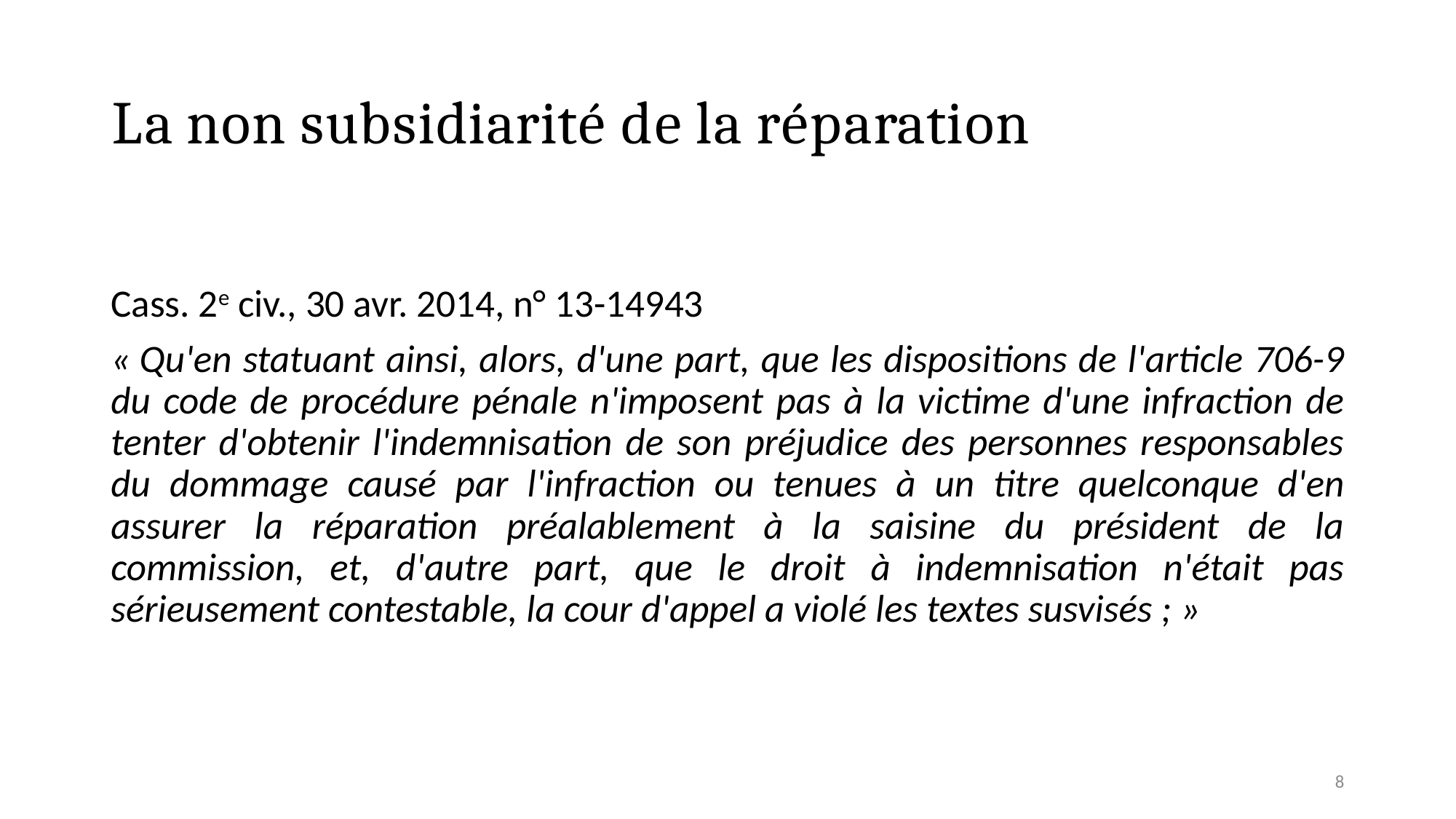

# La non subsidiarité de la réparation

Cass. 2e civ., 30 avr. 2014, n° 13-14943
« Qu'en statuant ainsi, alors, d'une part, que les dispositions de l'article 706-9 du code de procédure pénale n'imposent pas à la victime d'une infraction de tenter d'obtenir l'indemnisation de son préjudice des personnes responsables du dommage causé par l'infraction ou tenues à un titre quelconque d'en assurer la réparation préalablement à la saisine du président de la commission, et, d'autre part, que le droit à indemnisation n'était pas sérieusement contestable, la cour d'appel a violé les textes susvisés ; »

8